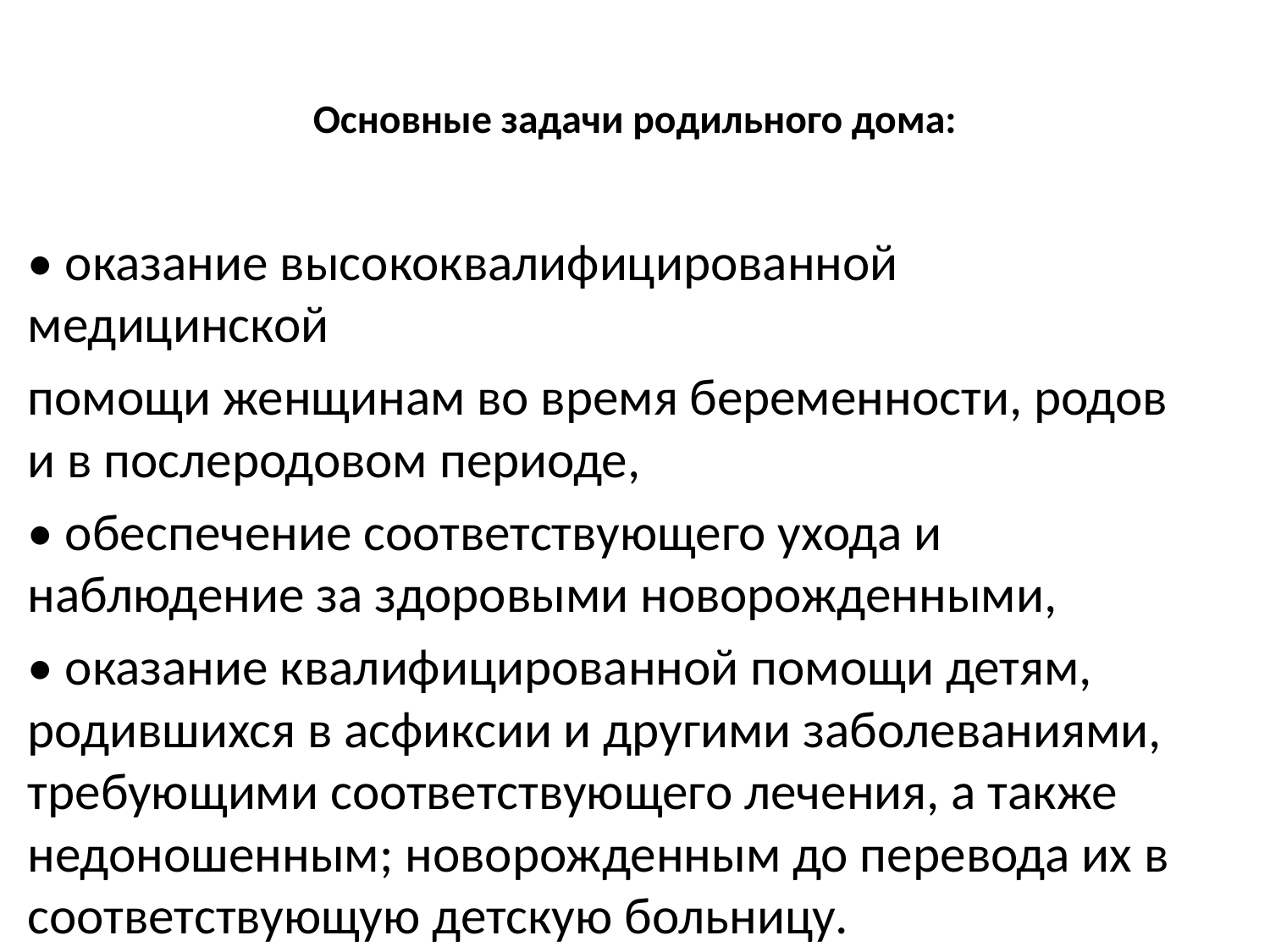

# Основные задачи родильного дома:
• оказание высококвалифицированной медицинской
помощи женщинам во время беременности, родов и в послеродовом периоде,
• обеспечение соответствующего ухода и наблюдение за здоровыми новорожденными,
• оказание квалифицированной помощи детям, родившихся в асфиксии и другими заболеваниями, требующими соответствующего лечения, а также недоношенным; новорожденным до перевода их в соответствующую детскую больницу.